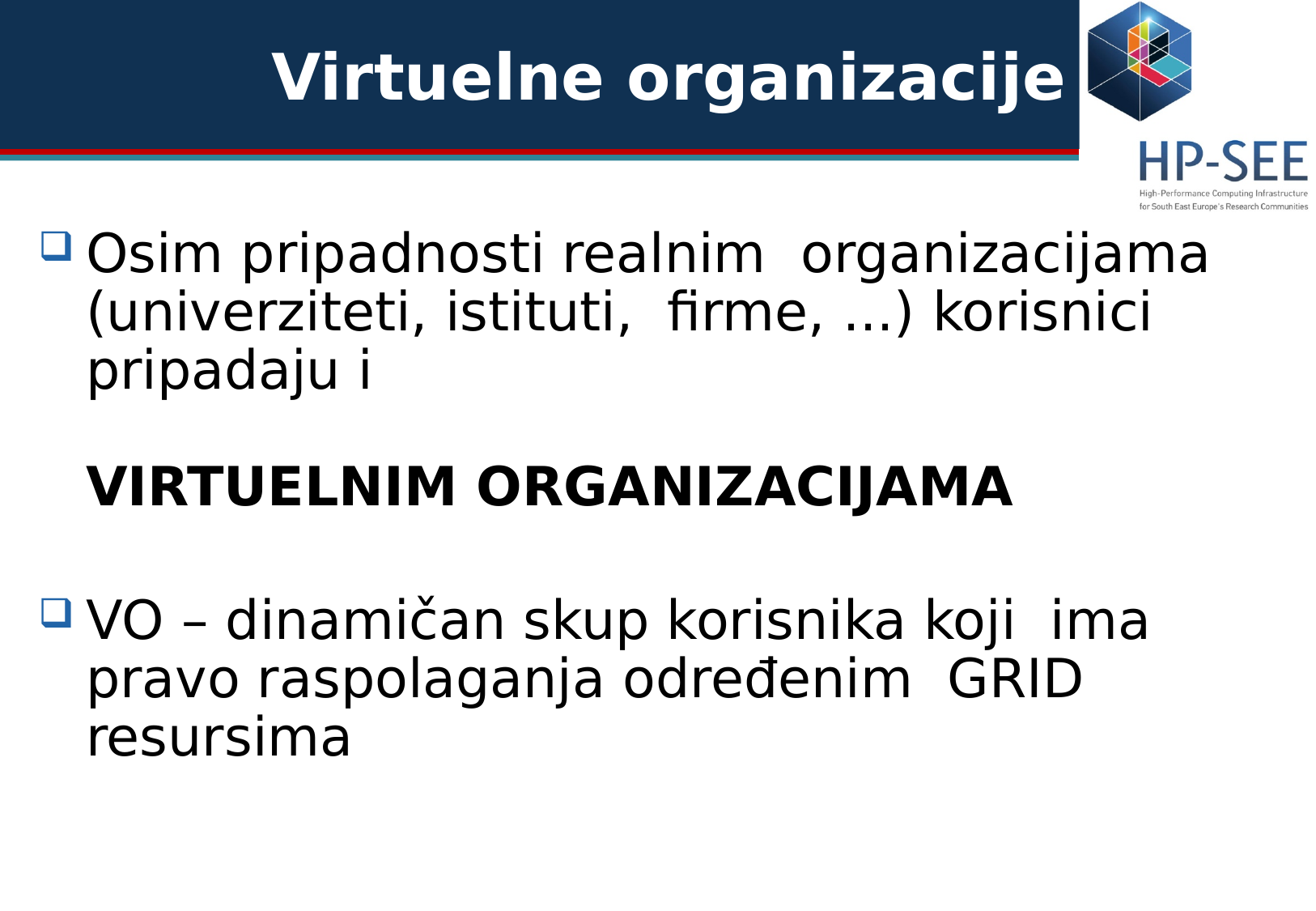

Virtuelne organizacije
Osim pripadnosti realnim  organizacijama (univerziteti, istituti,  firme, ...) korisnici pripadaju i
VIRTUELNIM ORGANIZACIJAMA
VO – dinamičan skup korisnika koji  ima pravo raspolaganja određenim  GRID resursima